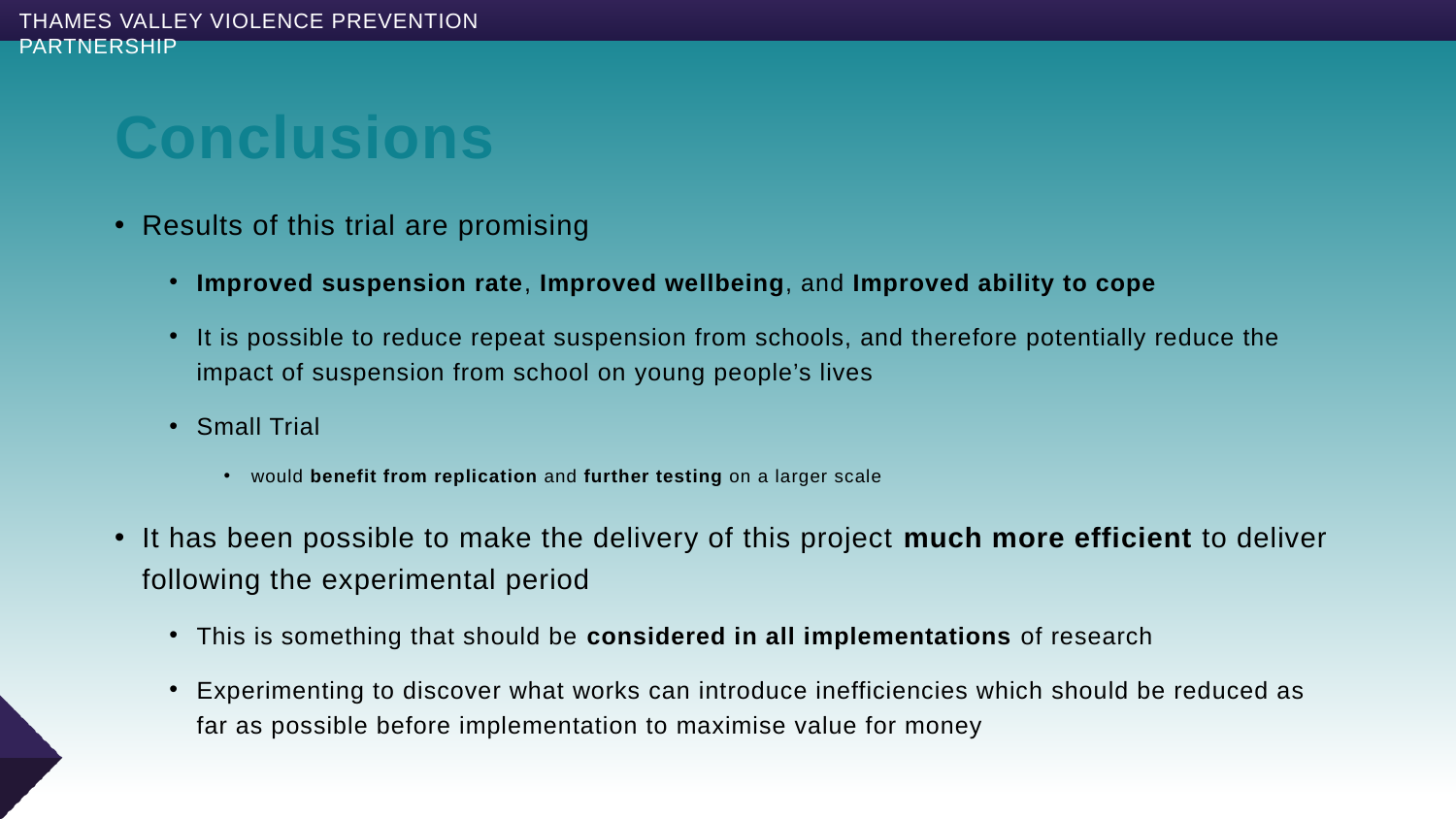

# Conclusions
Results of this trial are promising
Improved suspension rate, Improved wellbeing, and Improved ability to cope
It is possible to reduce repeat suspension from schools, and therefore potentially reduce the impact of suspension from school on young people’s lives
Small Trial
would benefit from replication and further testing on a larger scale
It has been possible to make the delivery of this project much more efficient to deliver following the experimental period
This is something that should be considered in all implementations of research
Experimenting to discover what works can introduce inefficiencies which should be reduced as far as possible before implementation to maximise value for money